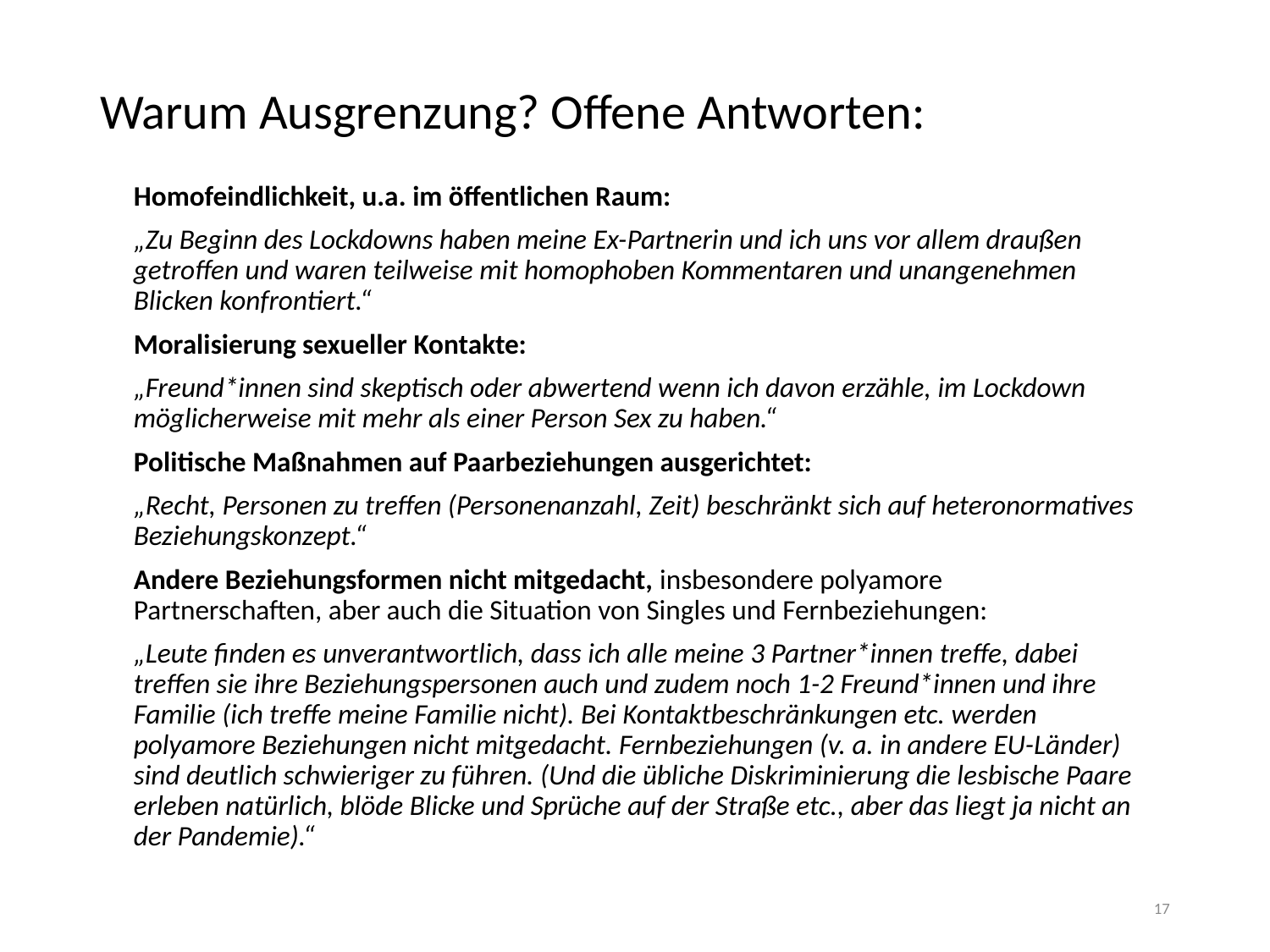

# Warum Ausgrenzung? Offene Antworten:
Homofeindlichkeit, u.a. im öffentlichen Raum:
„Zu Beginn des Lockdowns haben meine Ex-Partnerin und ich uns vor allem draußen getroffen und waren teilweise mit homophoben Kommentaren und unangenehmen Blicken konfrontiert.“
Moralisierung sexueller Kontakte:
„Freund*innen sind skeptisch oder abwertend wenn ich davon erzähle, im Lockdown möglicherweise mit mehr als einer Person Sex zu haben.“
Politische Maßnahmen auf Paarbeziehungen ausgerichtet:
„Recht, Personen zu treffen (Personenanzahl, Zeit) beschränkt sich auf heteronormatives Beziehungskonzept.“
Andere Beziehungsformen nicht mitgedacht, insbesondere polyamore Partnerschaften, aber auch die Situation von Singles und Fernbeziehungen:
„Leute finden es unverantwortlich, dass ich alle meine 3 Partner*innen treffe, dabei treffen sie ihre Beziehungspersonen auch und zudem noch 1-2 Freund*innen und ihre Familie (ich treffe meine Familie nicht). Bei Kontaktbeschränkungen etc. werden polyamore Beziehungen nicht mitgedacht. Fernbeziehungen (v. a. in andere EU-Länder) sind deutlich schwieriger zu führen. (Und die übliche Diskriminierung die lesbische Paare erleben natürlich, blöde Blicke und Sprüche auf der Straße etc., aber das liegt ja nicht an der Pandemie).“
17